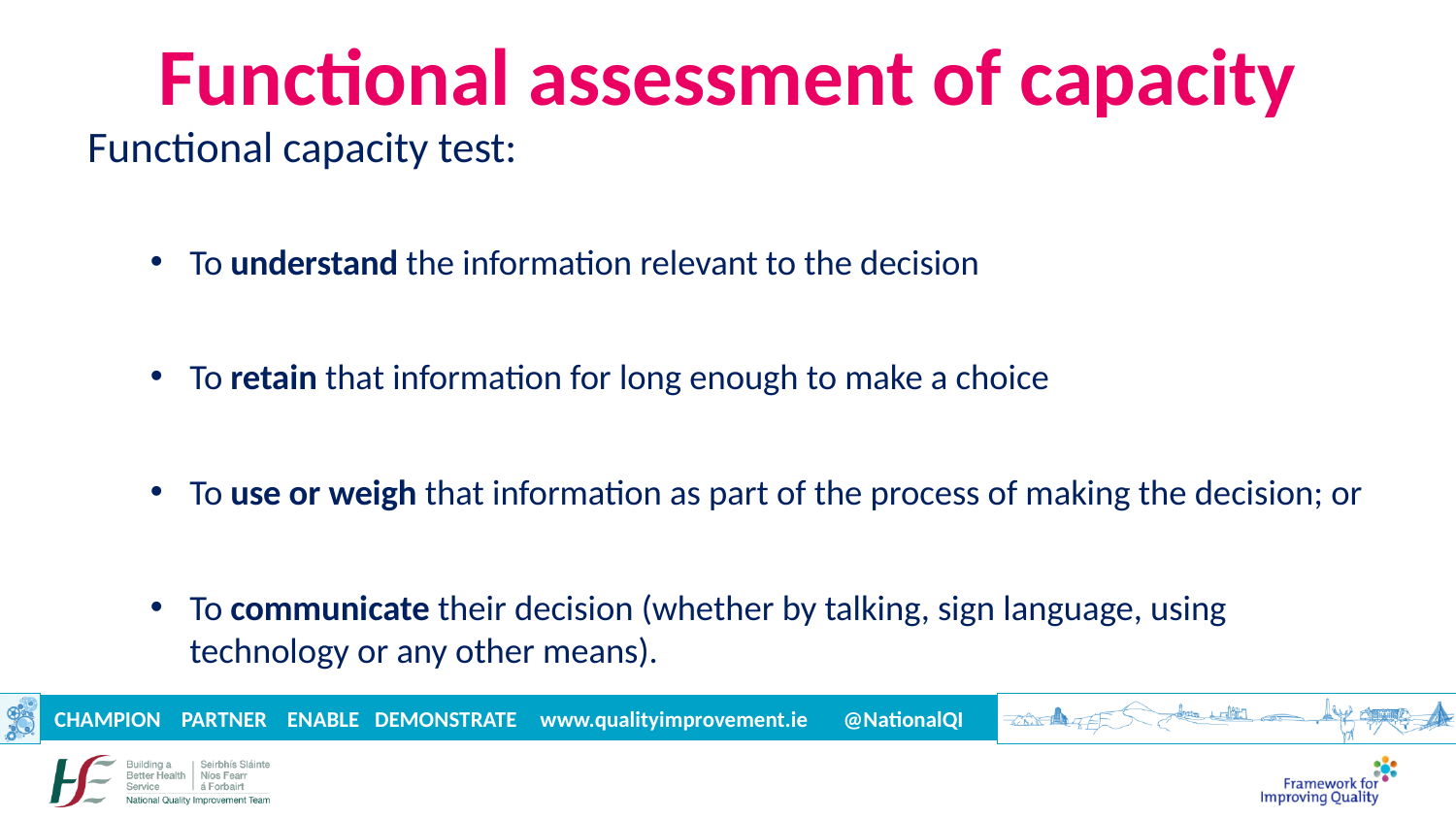

# Functional assessment of capacity
Functional capacity test:

To understand the information relevant to the decision

To retain that information for long enough to make a choice

To use or weigh that information as part of the process of making the decision; or

To communicate their decision (whether by talking, sign language, using technology or any other means).